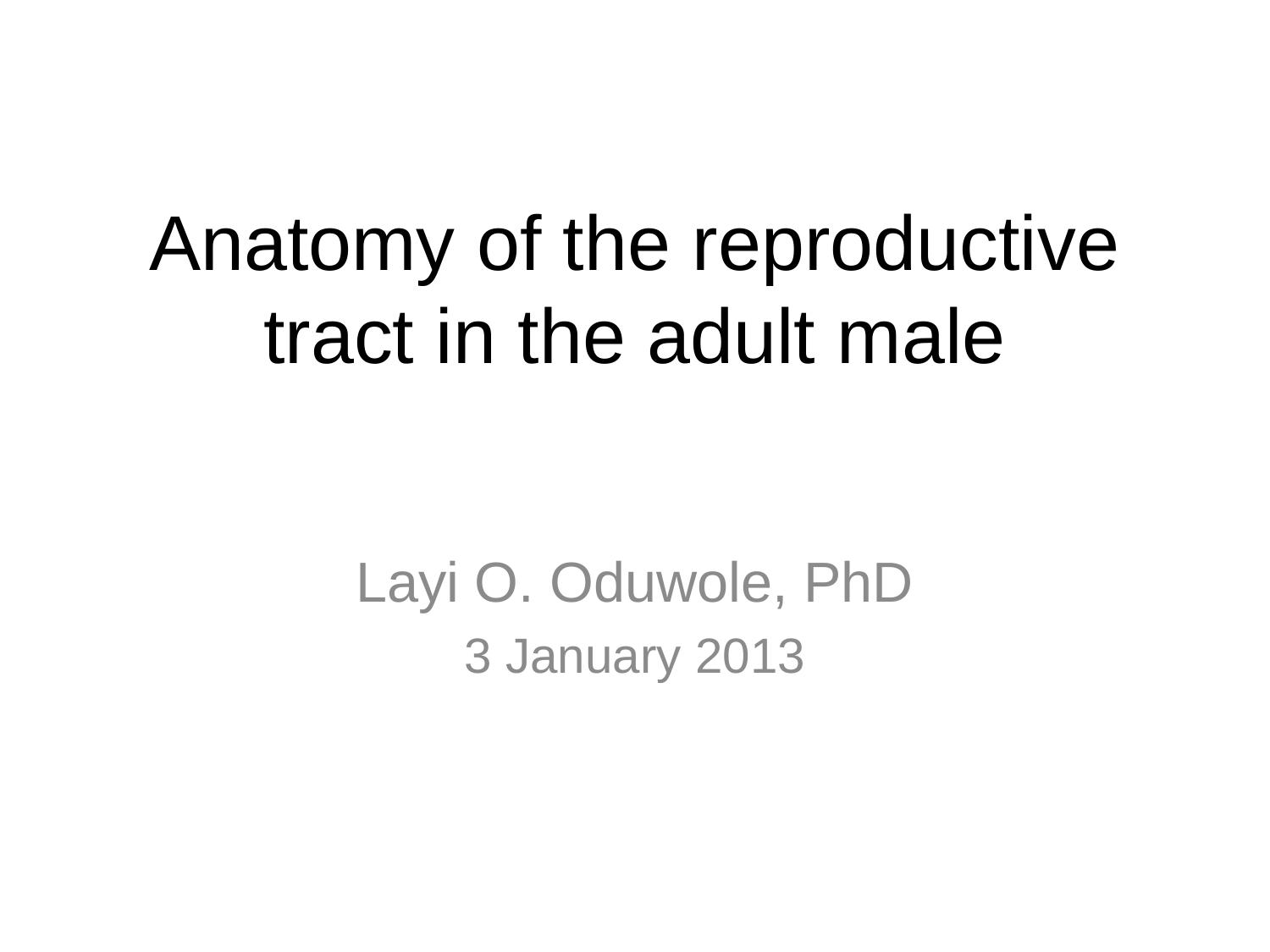

# Anatomy of the reproductive tract in the adult male
Layi O. Oduwole, PhD
3 January 2013